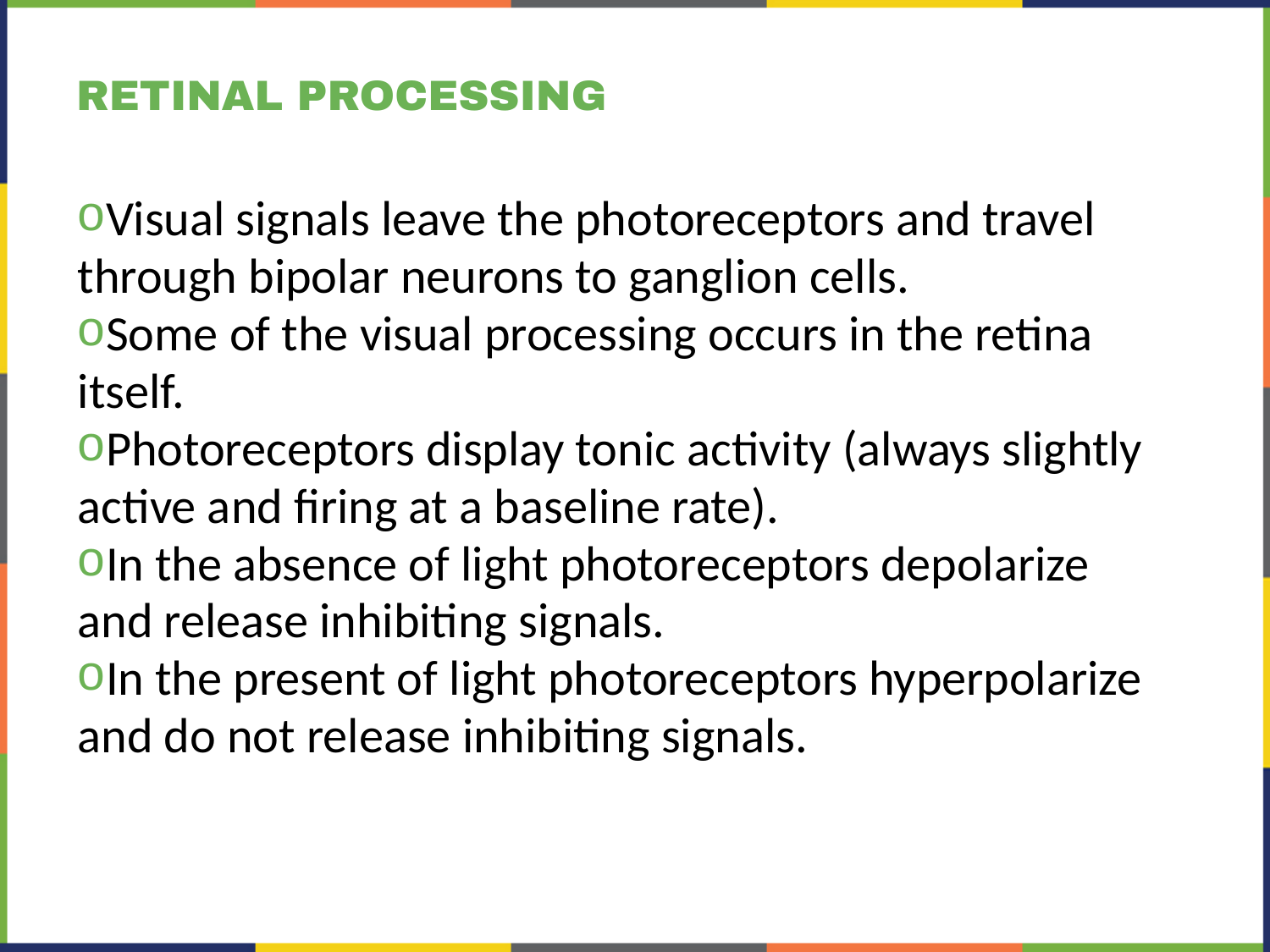

# RETINAL PROCESSING
Visual signals leave the photoreceptors and travel through bipolar neurons to ganglion cells.
Some of the visual processing occurs in the retina itself.
Photoreceptors display tonic activity (always slightly active and firing at a baseline rate).
In the absence of light photoreceptors depolarize and release inhibiting signals.
In the present of light photoreceptors hyperpolarize and do not release inhibiting signals.